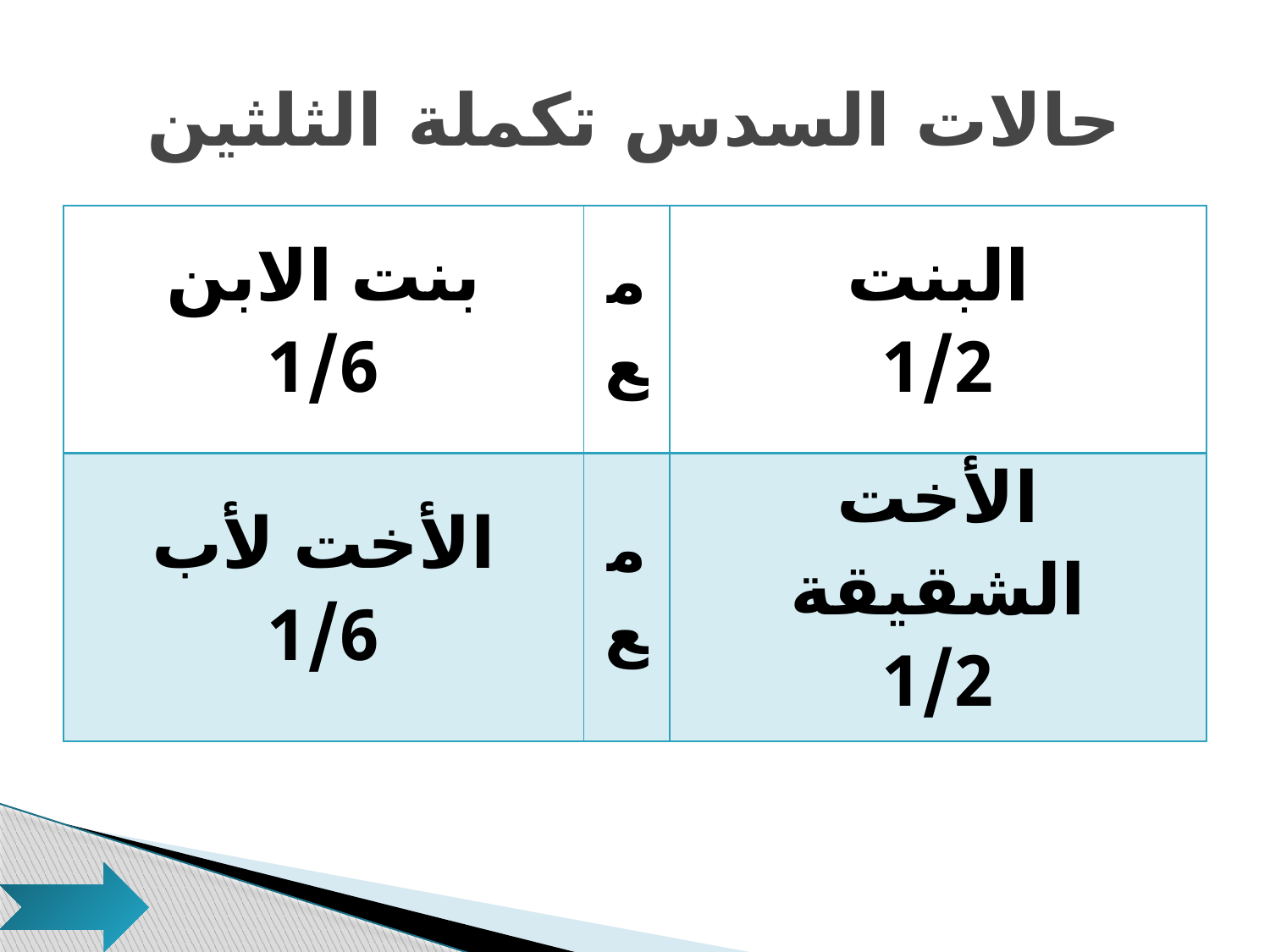

# حالات السدس تكملة الثلثين
| بنت الابن 1/6 | مع | البنت 1/2 |
| --- | --- | --- |
| الأخت لأب 1/6 | مع | الأخت الشقيقة 1/2 |